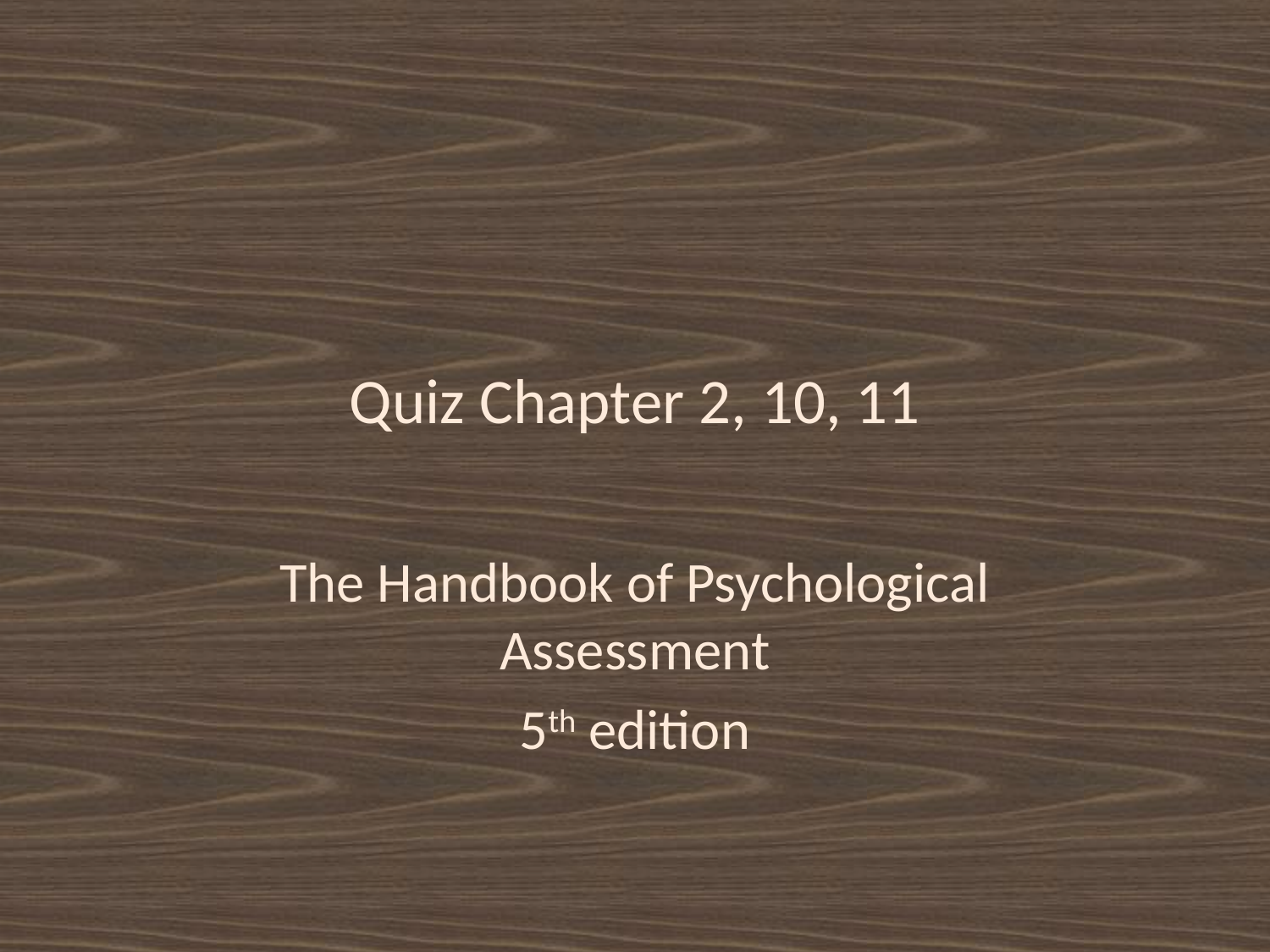

# Quiz Chapter 2, 10, 11
The Handbook of Psychological Assessment
5th edition